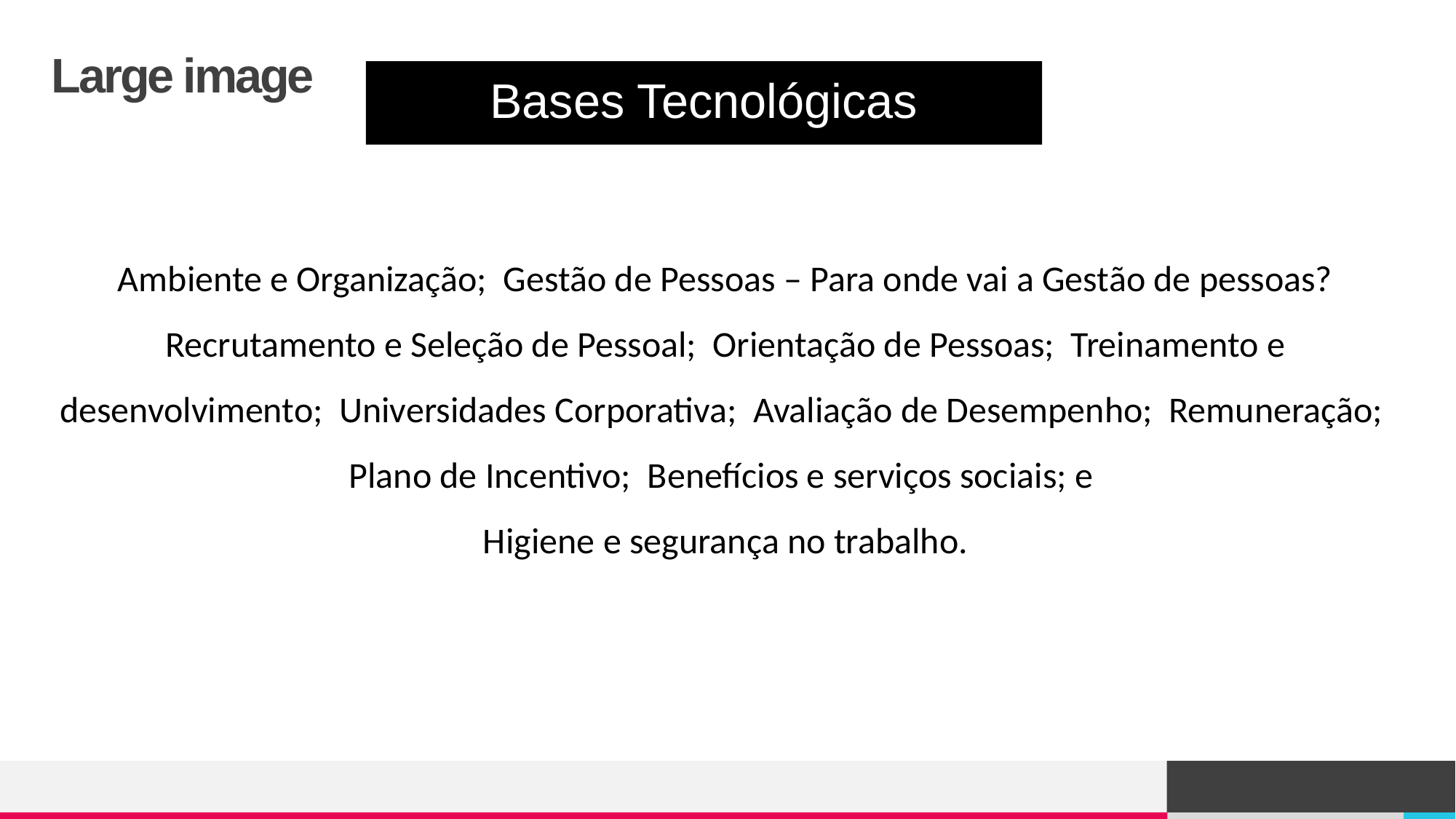

# Large image
Bases Tecnológicas
Ambiente e Organização;  Gestão de Pessoas – Para onde vai a Gestão de pessoas? Recrutamento e Seleção de Pessoal;  Orientação de Pessoas;  Treinamento e desenvolvimento;  Universidades Corporativa;  Avaliação de Desempenho;  Remuneração;  Plano de Incentivo;  Benefícios e serviços sociais; e
Higiene e segurança no trabalho.
5